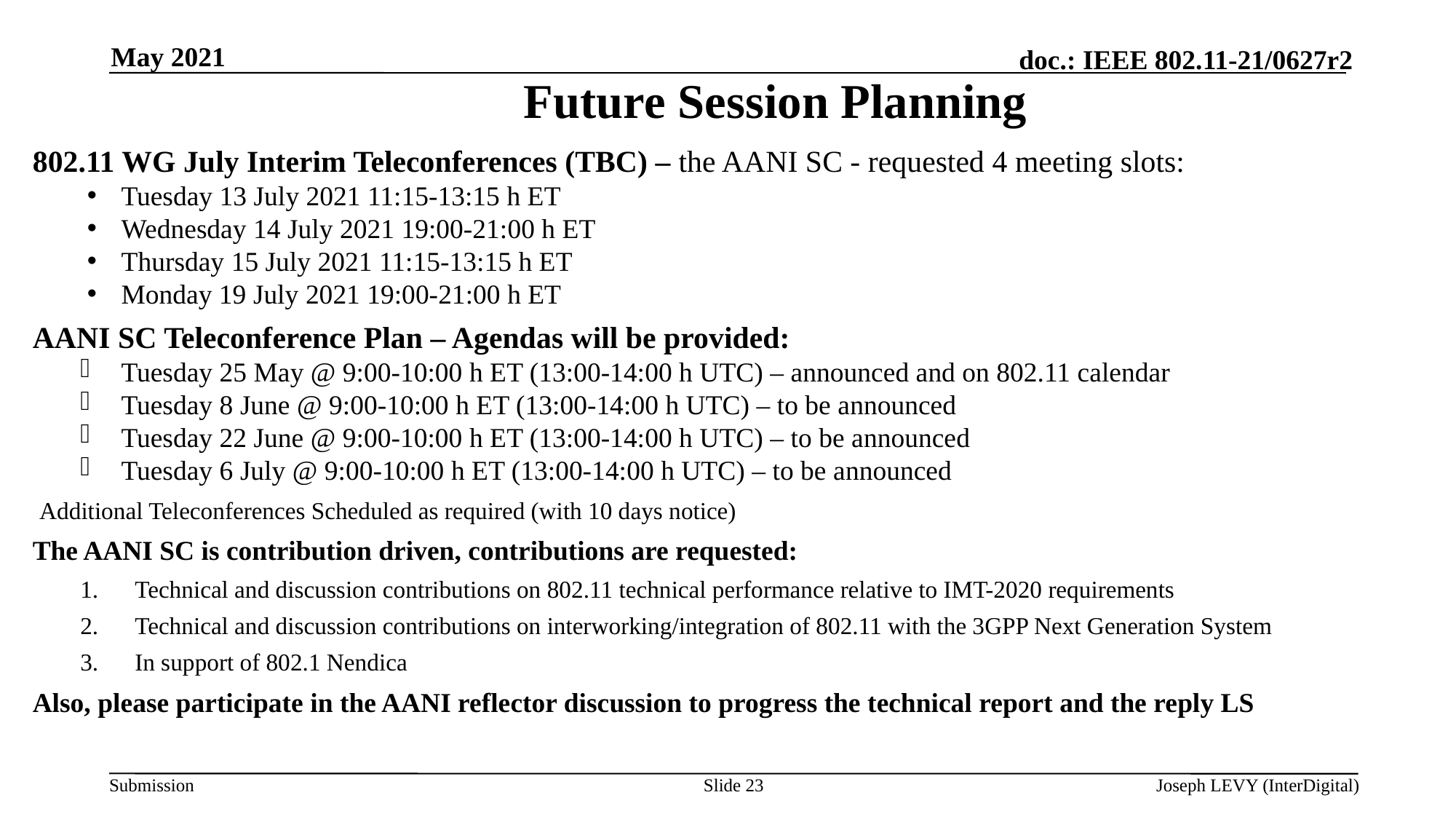

May 2021
Future Session Planning
802.11 WG July Interim Teleconferences (TBC) – the AANI SC - requested 4 meeting slots:
Tuesday 13 July 2021 11:15-13:15 h ET
Wednesday 14 July 2021 19:00-21:00 h ET
Thursday 15 July 2021 11:15-13:15 h ET
Monday 19 July 2021 19:00-21:00 h ET
AANI SC Teleconference Plan – Agendas will be provided:
Tuesday 25 May @ 9:00-10:00 h ET (13:00-14:00 h UTC) – announced and on 802.11 calendar
Tuesday 8 June @ 9:00-10:00 h ET (13:00-14:00 h UTC) – to be announced
Tuesday 22 June @ 9:00-10:00 h ET (13:00-14:00 h UTC) – to be announced
Tuesday 6 July @ 9:00-10:00 h ET (13:00-14:00 h UTC) – to be announced
Additional Teleconferences Scheduled as required (with 10 days notice)
The AANI SC is contribution driven, contributions are requested:
Technical and discussion contributions on 802.11 technical performance relative to IMT-2020 requirements
Technical and discussion contributions on interworking/integration of 802.11 with the 3GPP Next Generation System
In support of 802.1 Nendica
Also, please participate in the AANI reflector discussion to progress the technical report and the reply LS
Slide 23
Joseph LEVY (InterDigital)